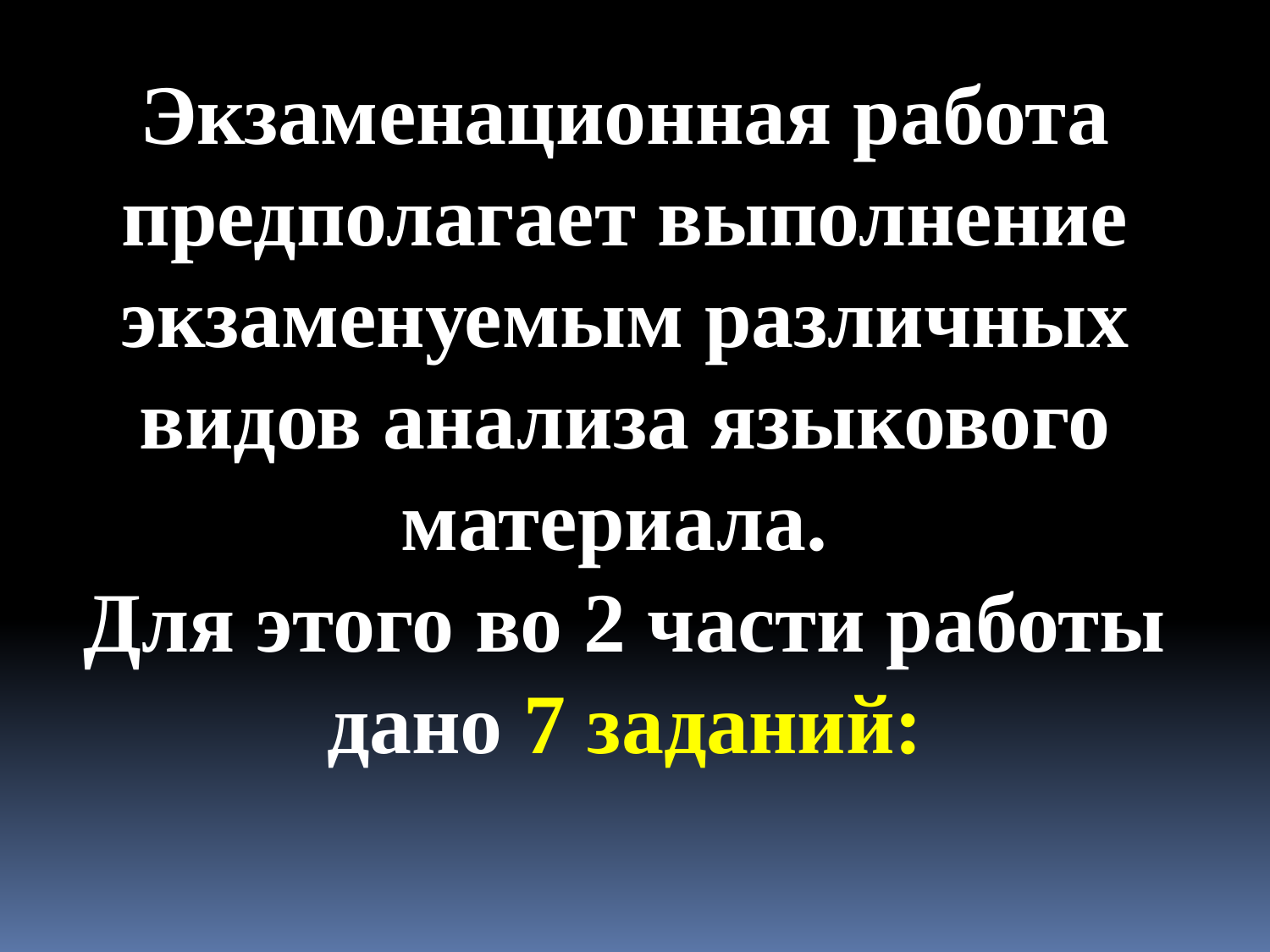

Экзаменационная работа предполагает выполнение экзаменуемым различных видов анализа языкового материала.
Для этого во 2 части работы дано 7 заданий: